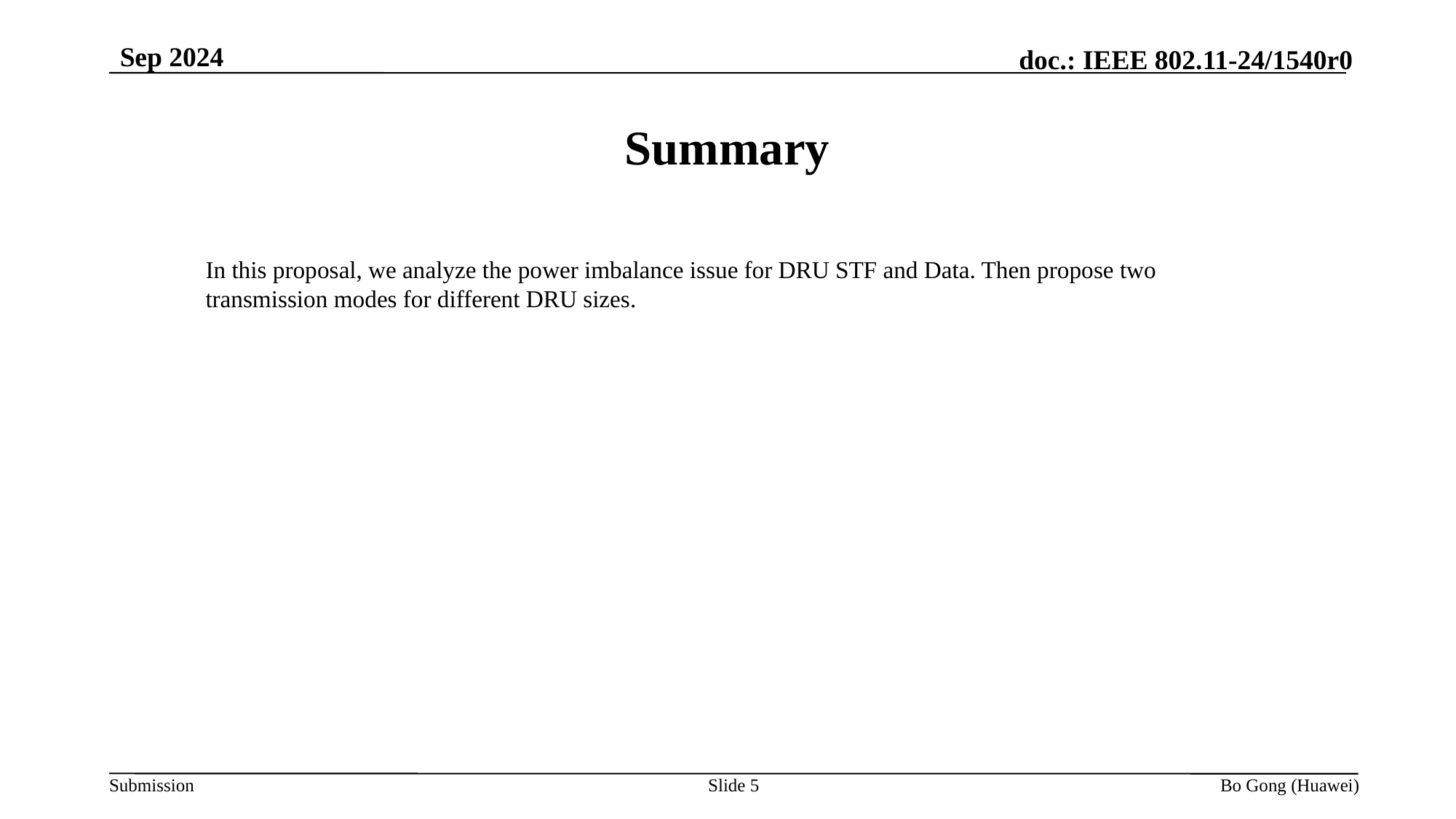

Sep 2024
# Summary
In this proposal, we analyze the power imbalance issue for DRU STF and Data. Then propose two transmission modes for different DRU sizes.
Slide 5
Bo Gong (Huawei)